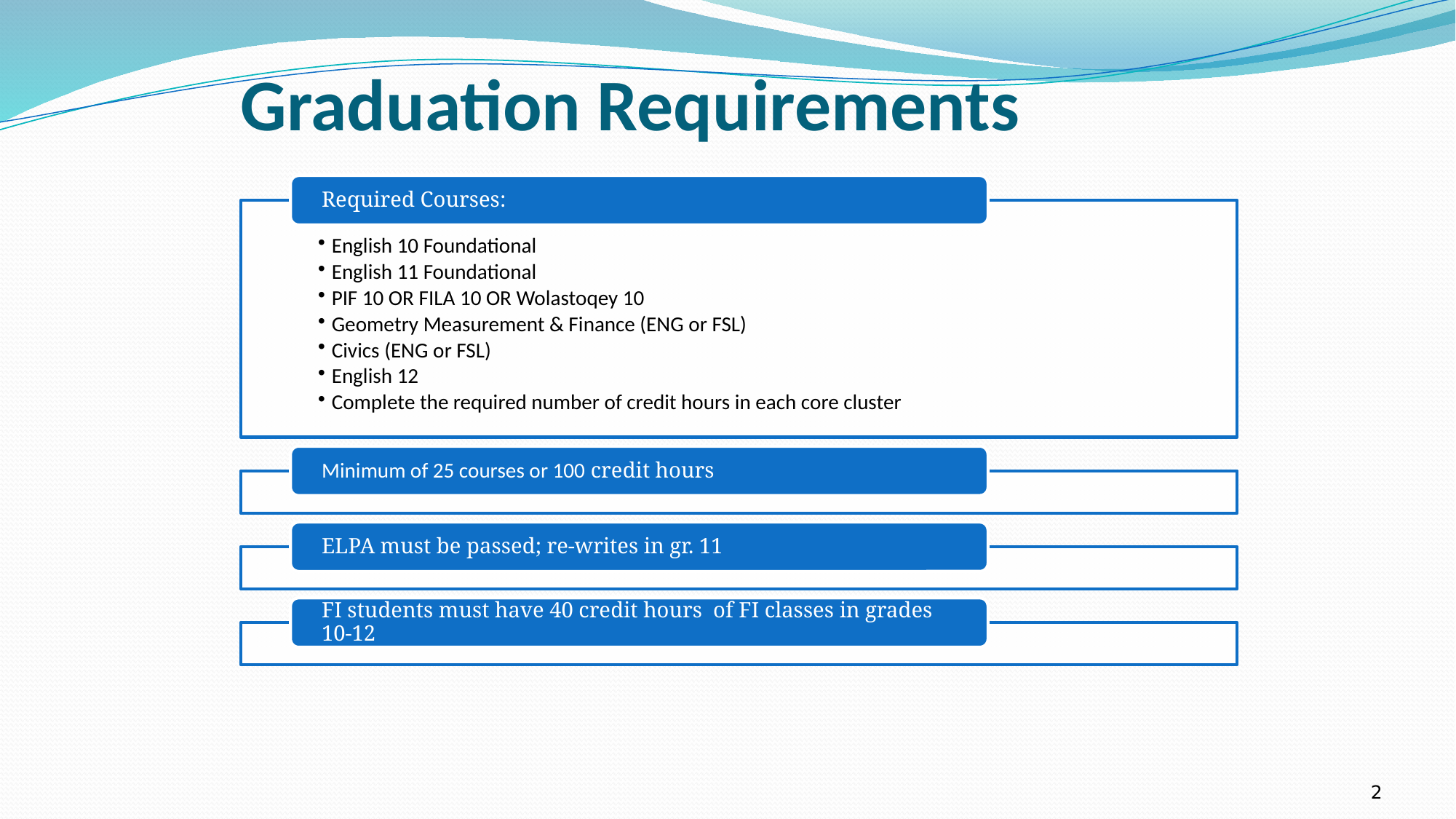

# Graduation Requirements
English 10 Foundational
English 11 Foundational
PIF 10 OR FILA 10 OR Wolastoqey 10
Geometry Measurement & Finance (ENG or FSL)
Civics (ENG or FSL)
English 12
Complete the required number of credit hours in each core cluster
Required Courses:
Minimum of 25 courses or 100 credit hours
ELPA must be passed; re-writes in gr. 11
FI students must have 40 credit hours  of FI classes in grades 10-12
2